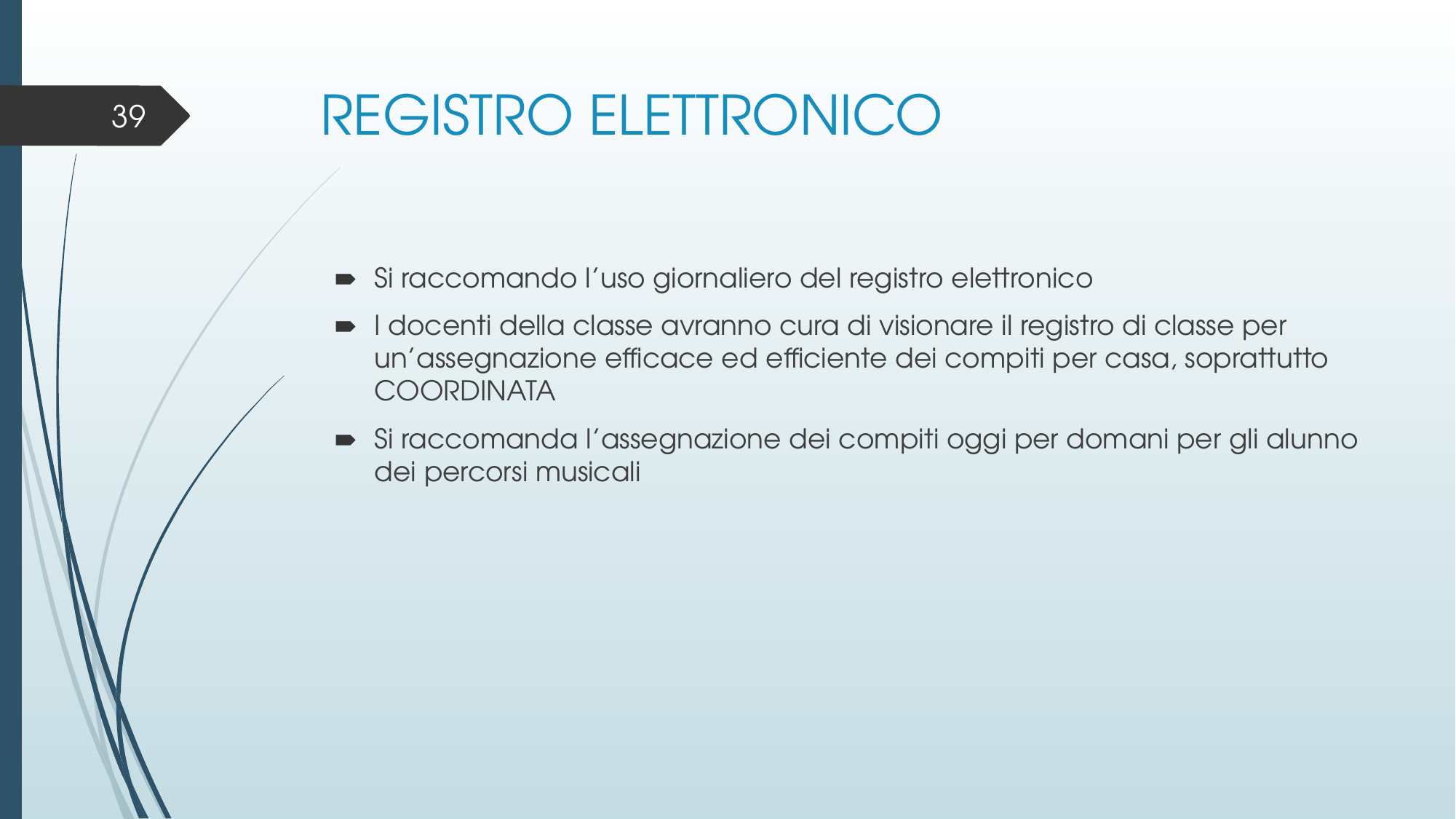

# REGISTRO ELETTRONICO
39
Si raccomando l’uso giornaliero del registro elettronico
I docenti della classe avranno cura di visionare il registro di classe per un’assegnazione efficace ed efficiente dei compiti per casa, soprattutto COORDINATA
Si raccomanda l’assegnazione dei compiti oggi per domani per gli alunno dei percorsi musicali